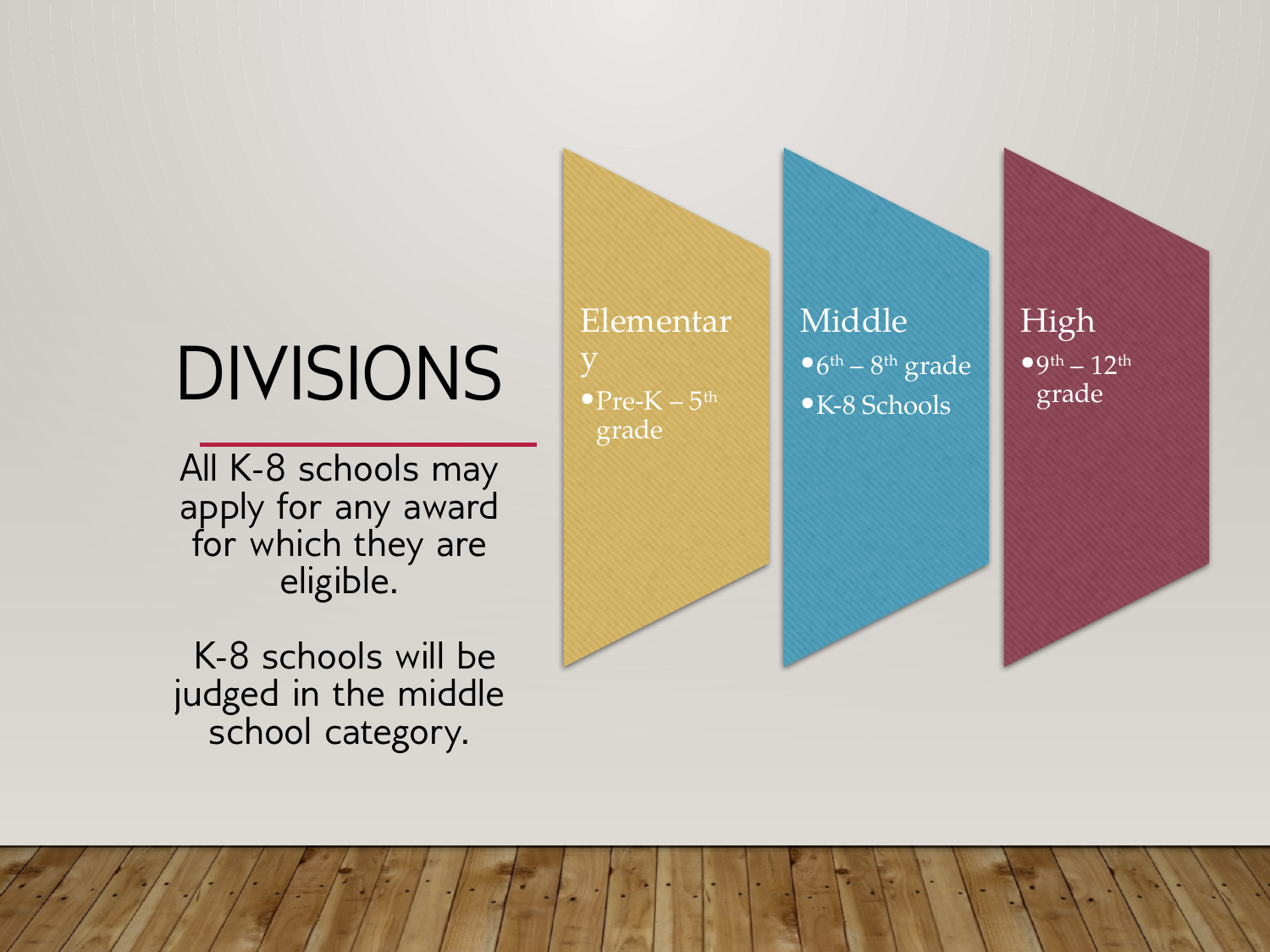

# Divisions

Elementary
Pre-K – 5th grade

Middle
6th – 8th grade
K-8 Schools

High
9th – 12th grade

All K-8 schools may apply for any award for which they are eligible.

 K-8 schools will be judged in the middle school category.